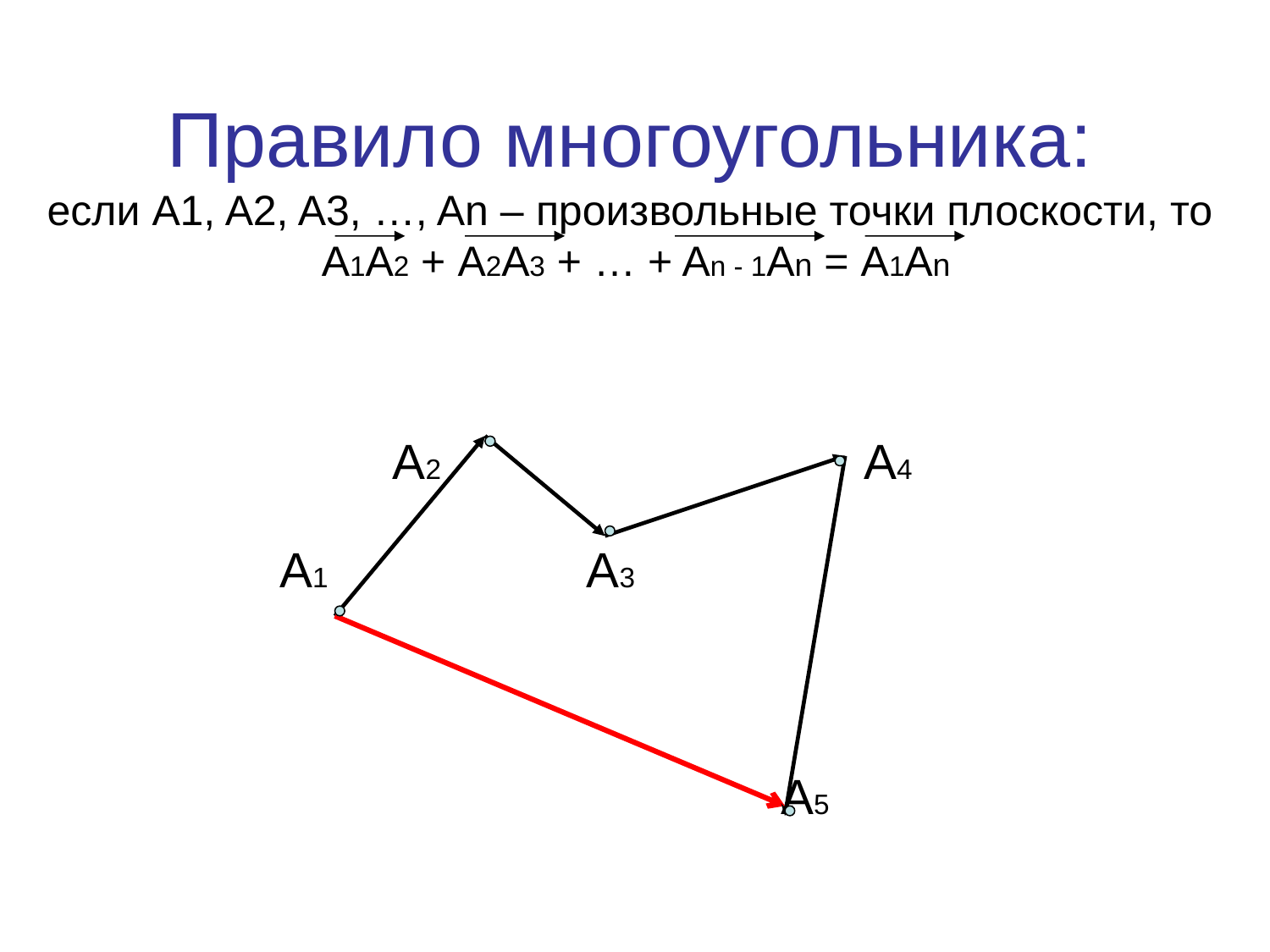

# Правило многоугольника: если A1, A2, A3, …, An – произвольные точки плоскости, то A1A2 + A2A3 + … + An - 1An = A1An

                       A2                                                      A4

                          A1                                 A3

                                                                                          A5